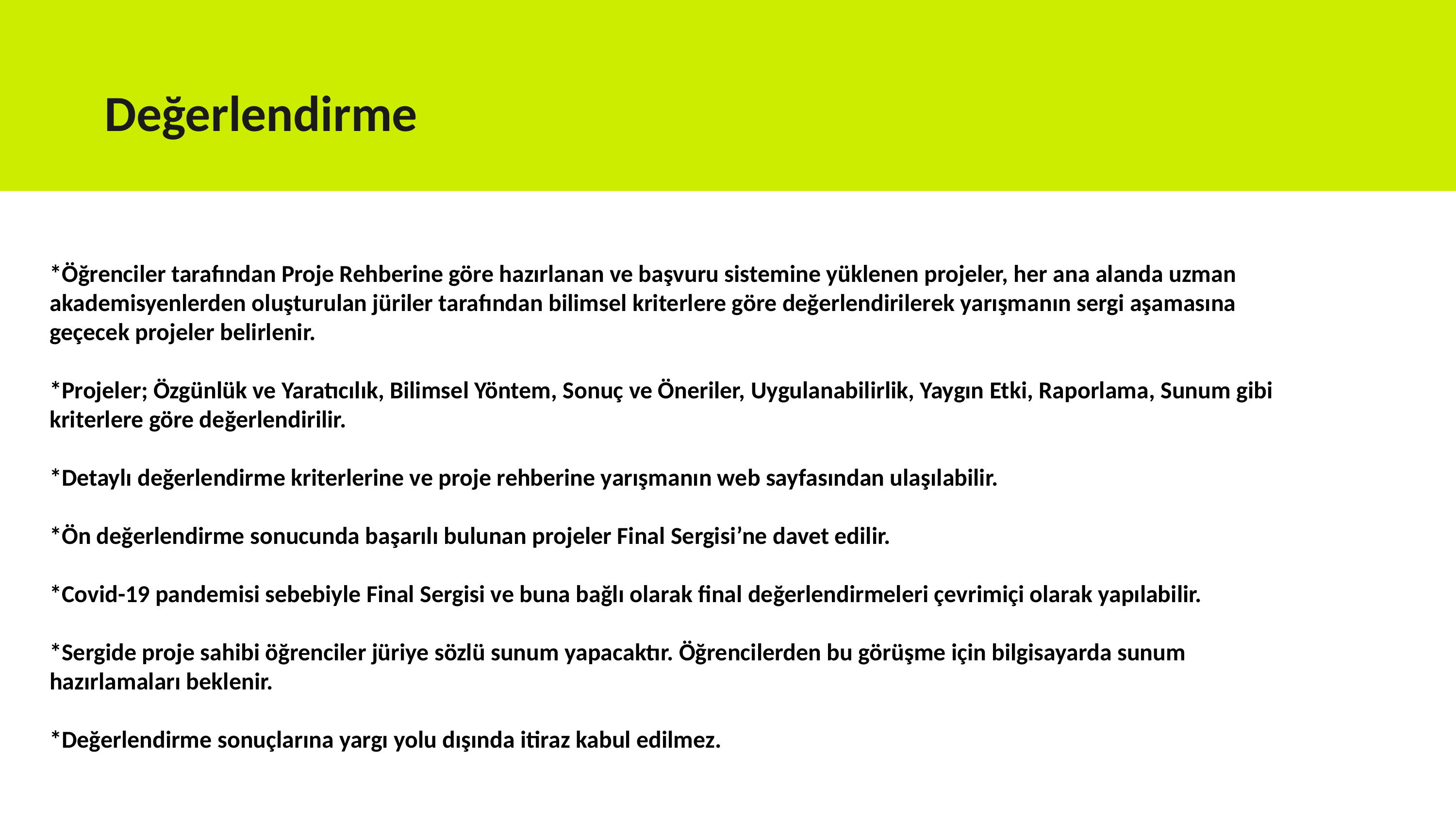

Değerlendirme

*Öğrenciler tarafından Proje Rehberine göre hazırlanan ve başvuru sistemine yüklenen projeler, her ana alanda uzman akademisyenlerden oluşturulan jüriler tarafından bilimsel kriterlere göre değerlendirilerek yarışmanın sergi aşamasına geçecek projeler belirlenir.

*Projeler; Özgünlük ve Yaratıcılık, Bilimsel Yöntem, Sonuç ve Öneriler, Uygulanabilirlik, Yaygın Etki, Raporlama, Sunum gibi kriterlere göre değerlendirilir.

*Detaylı değerlendirme kriterlerine ve proje rehberine yarışmanın web sayfasından ulaşılabilir.

*Ön değerlendirme sonucunda başarılı bulunan projeler Final Sergisi’ne davet edilir.

*Covid-19 pandemisi sebebiyle Final Sergisi ve buna bağlı olarak final değerlendirmeleri çevrimiçi olarak yapılabilir.

*Sergide proje sahibi öğrenciler jüriye sözlü sunum yapacaktır. Öğrencilerden bu görüşme için bilgisayarda sunum hazırlamaları beklenir.

*Değerlendirme sonuçlarına yargı yolu dışında itiraz kabul edilmez.